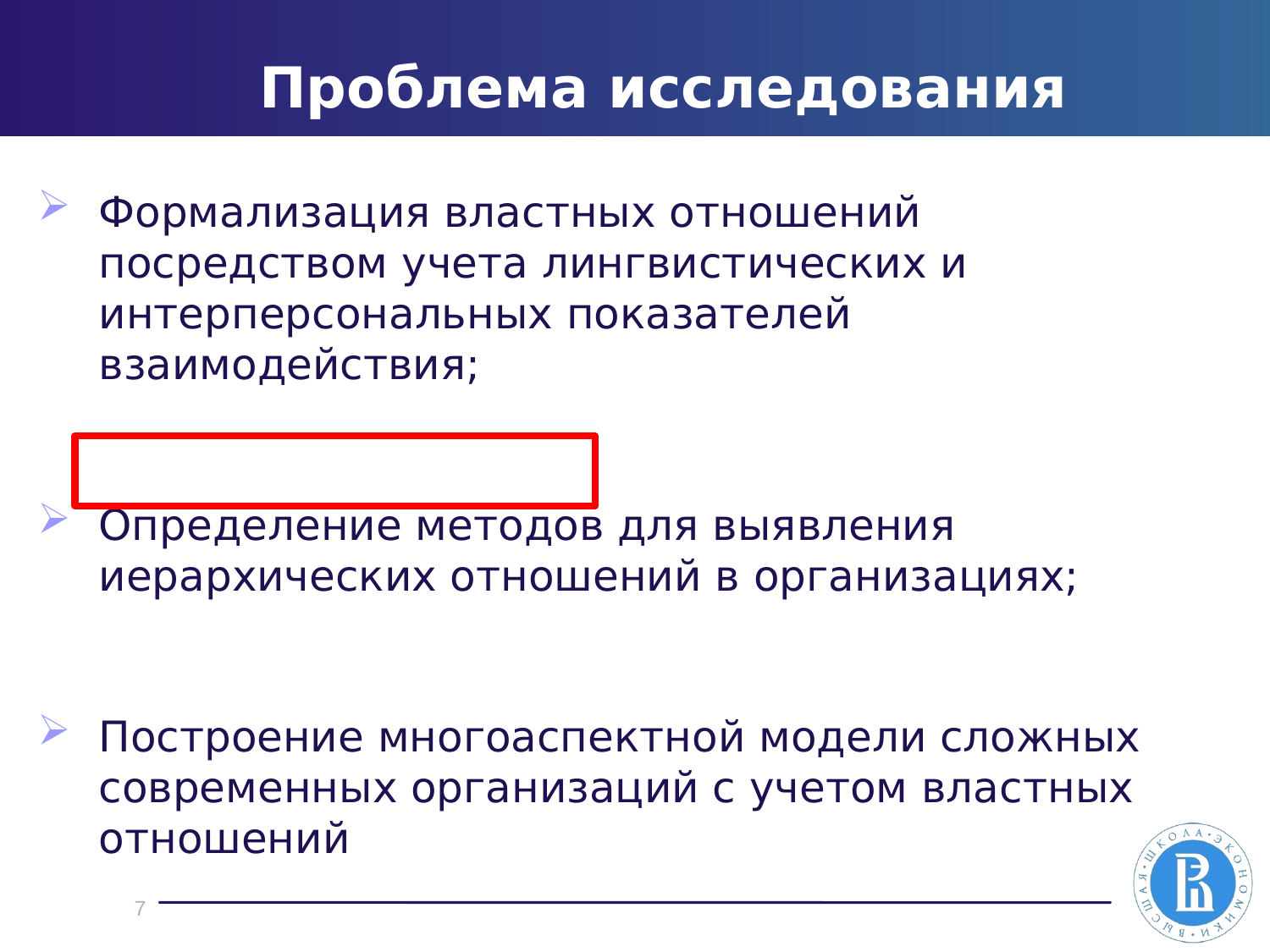

# Проблема исследования
Формализация властных отношений посредством учета лингвистических и интерперсональных показателей взаимодействия;

Определение методов для выявления иерархических отношений в организациях;

Построение многоаспектной модели сложных современных организаций с учетом властных отношений

7